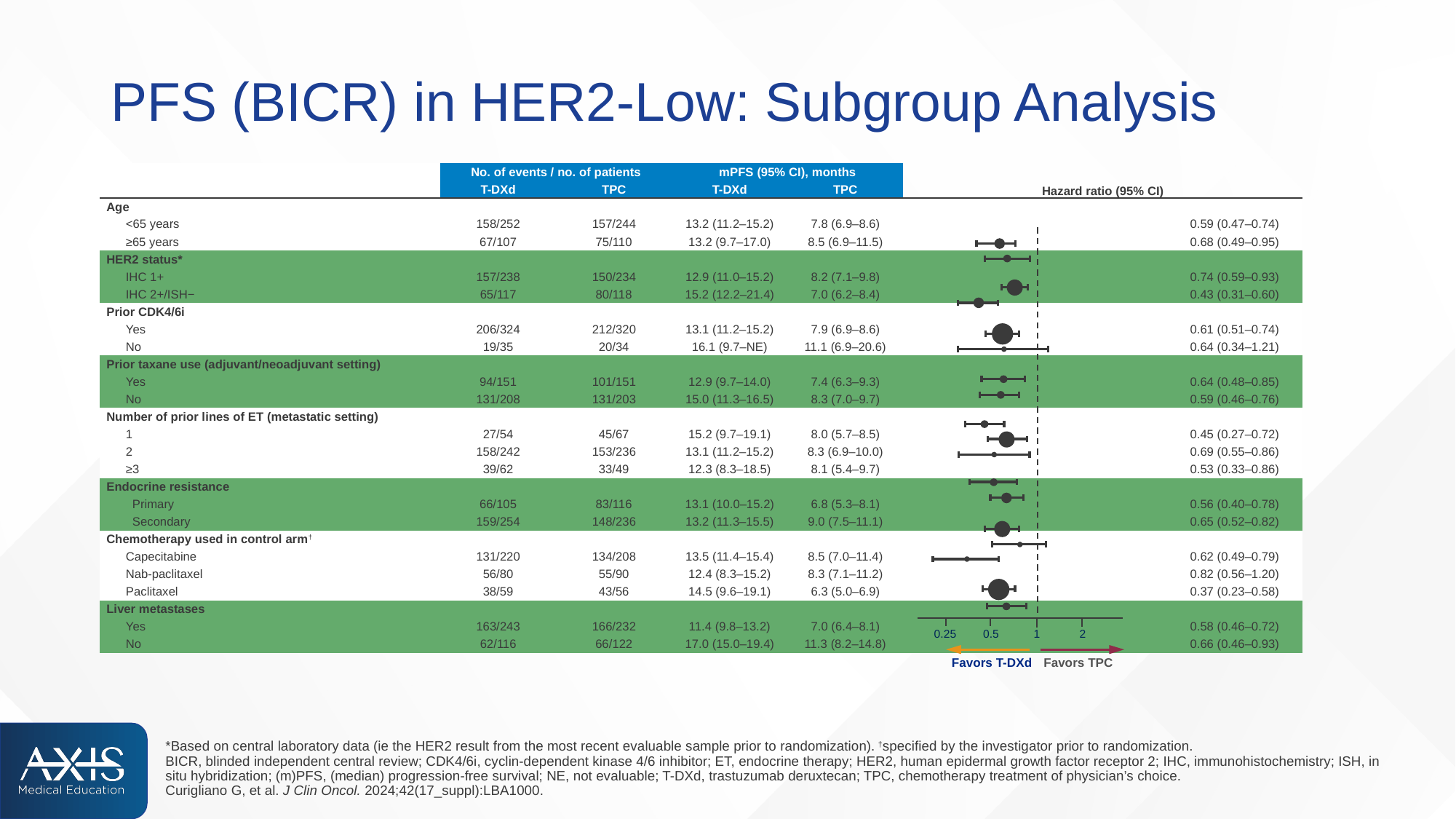

# PFS (BICR) in HER2-Low: Subgroup Analysis
|  | No. of events / no. of patients |  | mPFS (95% CI), months |  | Hazard ratio (95% CI) |  |
| --- | --- | --- | --- | --- | --- | --- |
|  | T-DXd | TPC | T-DXd | TPC |  |  |
| Age |  |  |  |  |  |  |
| <65 years | 158/252 | 157/244 | 13.2 (11.2–15.2) | 7.8 (6.9–8.6) |  | 0.59 (0.47–0.74) |
| ≥65 years | 67/107 | 75/110 | 13.2 (9.7–17.0) | 8.5 (6.9–11.5) |  | 0.68 (0.49–0.95) |
| HER2 status\* |  |  |  |  |  |  |
| IHC 1+ | 157/238 | 150/234 | 12.9 (11.0–15.2) | 8.2 (7.1–9.8) |  | 0.74 (0.59–0.93) |
| IHC 2+/ISH− | 65/117 | 80/118 | 15.2 (12.2–21.4) | 7.0 (6.2–8.4) |  | 0.43 (0.31–0.60) |
| Prior CDK4/6i |  |  |  |  |  |  |
| Yes | 206/324 | 212/320 | 13.1 (11.2–15.2) | 7.9 (6.9–8.6) |  | 0.61 (0.51–0.74) |
| No | 19/35 | 20/34 | 16.1 (9.7–NE) | 11.1 (6.9–20.6) |  | 0.64 (0.34–1.21) |
| Prior taxane use (adjuvant/neoadjuvant setting) |  |  |  |  |  |  |
| Yes | 94/151 | 101/151 | 12.9 (9.7–14.0) | 7.4 (6.3–9.3) |  | 0.64 (0.48–0.85) |
| No | 131/208 | 131/203 | 15.0 (11.3–16.5) | 8.3 (7.0–9.7) |  | 0.59 (0.46–0.76) |
| Number of prior lines of ET (metastatic setting) |  |  |  |  |  |  |
| 1 | 27/54 | 45/67 | 15.2 (9.7–19.1) | 8.0 (5.7–8.5) |  | 0.45 (0.27–0.72) |
| 2 | 158/242 | 153/236 | 13.1 (11.2–15.2) | 8.3 (6.9–10.0) |  | 0.69 (0.55–0.86) |
| ≥3 | 39/62 | 33/49 | 12.3 (8.3–18.5) | 8.1 (5.4–9.7) |  | 0.53 (0.33–0.86) |
| Endocrine resistance |  |  |  |  |  |  |
| Primary | 66/105 | 83/116 | 13.1 (10.0–15.2) | 6.8 (5.3–8.1) |  | 0.56 (0.40–0.78) |
| Secondary | 159/254 | 148/236 | 13.2 (11.3–15.5) | 9.0 (7.5–11.1) |  | 0.65 (0.52–0.82) |
| Chemotherapy used in control arm† |  |  |  |  |  |  |
| Capecitabine | 131/220 | 134/208 | 13.5 (11.4–15.4) | 8.5 (7.0–11.4) |  | 0.62 (0.49–0.79) |
| Nab-paclitaxel | 56/80 | 55/90 | 12.4 (8.3–15.2) | 8.3 (7.1–11.2) |  | 0.82 (0.56–1.20) |
| Paclitaxel | 38/59 | 43/56 | 14.5 (9.6–19.1) | 6.3 (5.0–6.9) |  | 0.37 (0.23–0.58) |
| Liver metastases |  |  |  |  |  |  |
| Yes | 163/243 | 166/232 | 11.4 (9.8–13.2) | 7.0 (6.4–8.1) |  | 0.58 (0.46–0.72) |
| No | 62/116 | 66/122 | 17.0 (15.0–19.4) | 11.3 (8.2–14.8) |  | 0.66 (0.46–0.93) |

0.25
0.5
1
2
Favors T-DXd
Favors TPC
*Based on central laboratory data (ie the HER2 result from the most recent evaluable sample prior to randomization). †specified by the investigator prior to randomization.
BICR, blinded independent central review; CDK4/6i, cyclin-dependent kinase 4/6 inhibitor; ET, endocrine therapy; HER2, human epidermal growth factor receptor 2; IHC, immunohistochemistry; ISH, in situ hybridization; (m)PFS, (median) progression-free survival; NE, not evaluable; T-DXd, trastuzumab deruxtecan; TPC, chemotherapy treatment of physician’s choice.
Curigliano G, et al. J Clin Oncol. 2024;42(17_suppl):LBA1000.